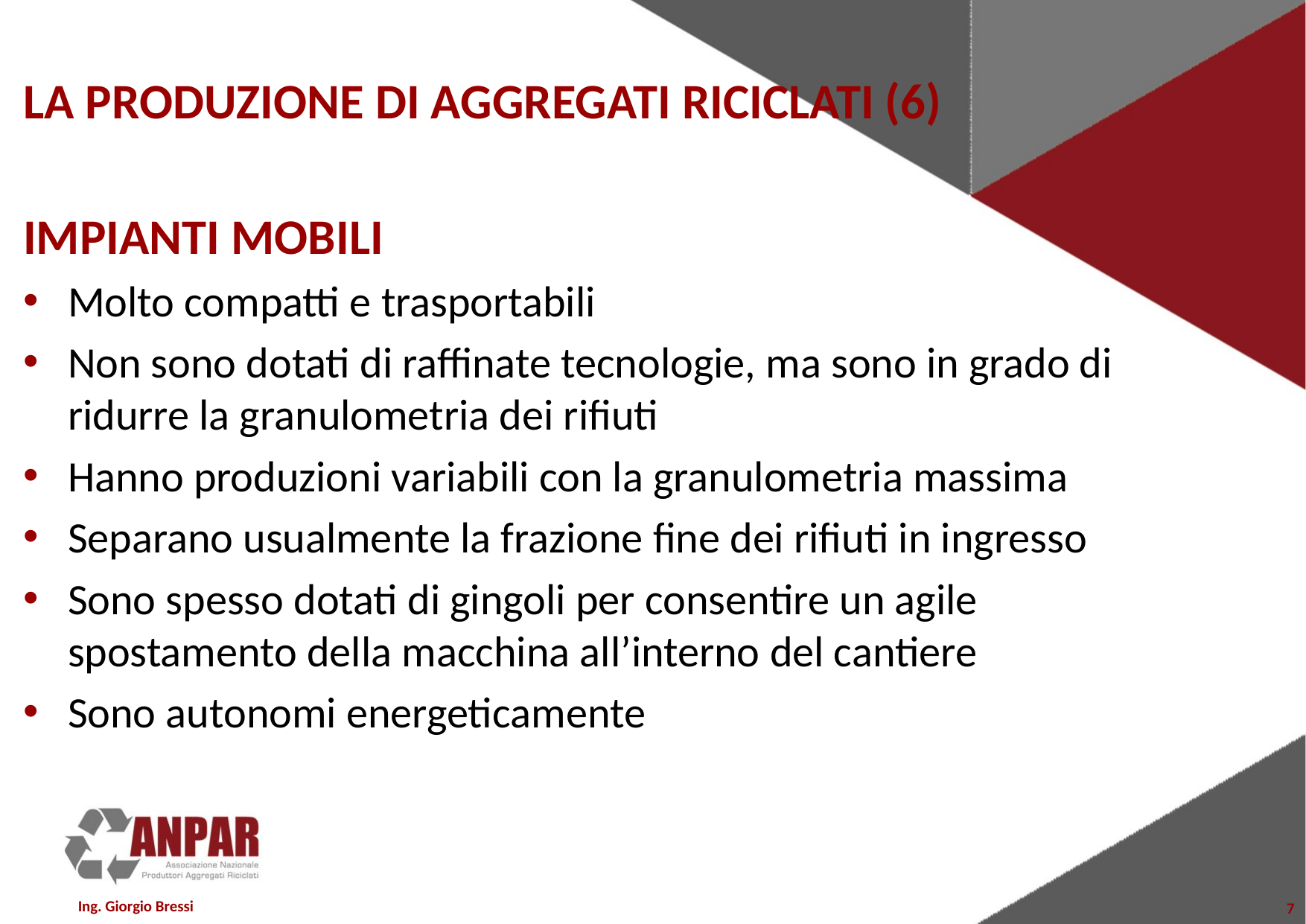

# LA PRODUZIONE DI AGGREGATI RICICLATI (6)
IMPIANTI MOBILI
Molto compatti e trasportabili
Non sono dotati di raffinate tecnologie, ma sono in grado di ridurre la granulometria dei rifiuti
Hanno produzioni variabili con la granulometria massima
Separano usualmente la frazione fine dei rifiuti in ingresso
Sono spesso dotati di gingoli per consentire un agile spostamento della macchina all’interno del cantiere
Sono autonomi energeticamente